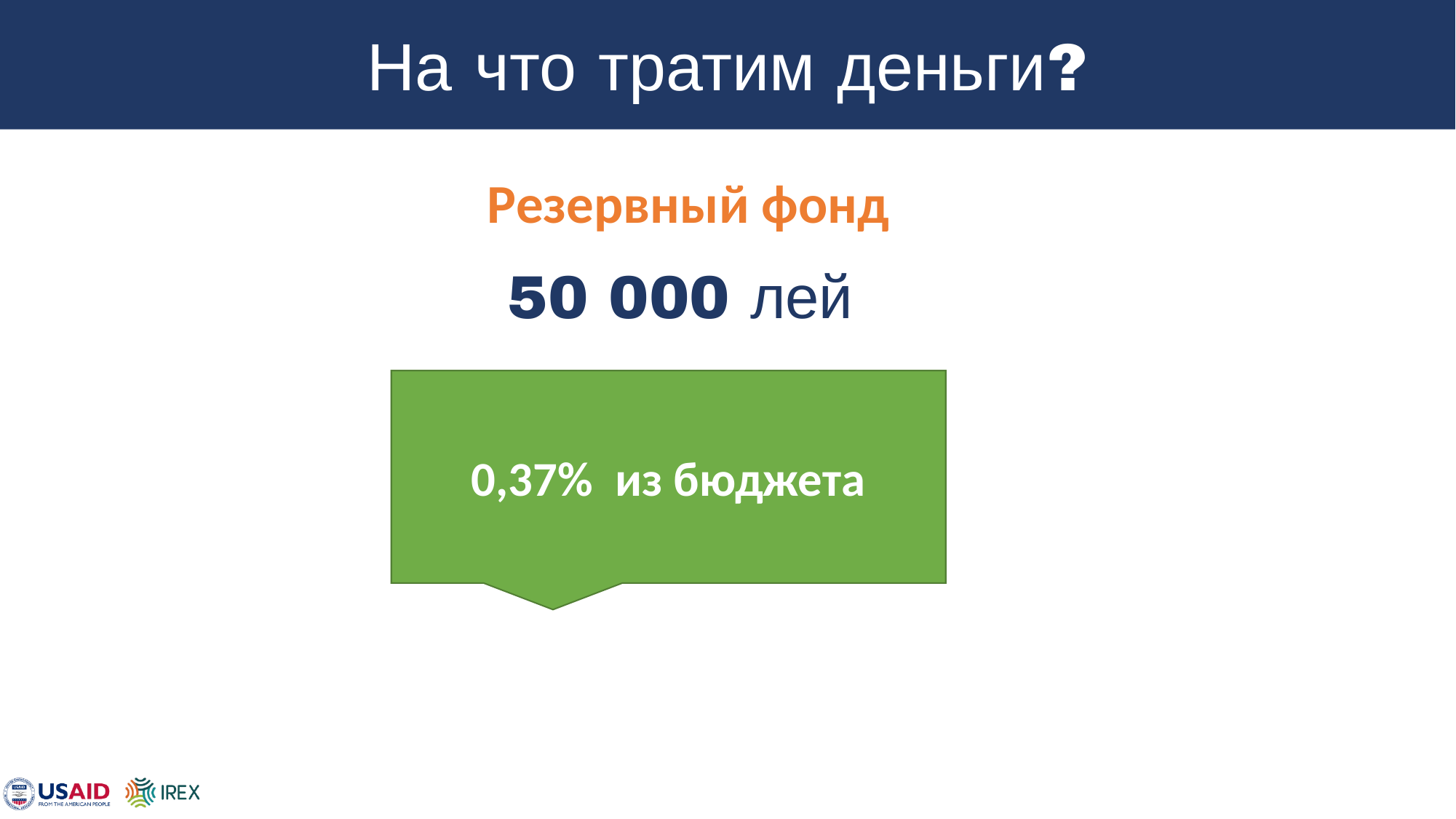

# На что тратим деньги?
Резервный фонд
50 000 лей
0,37%  из бюджета